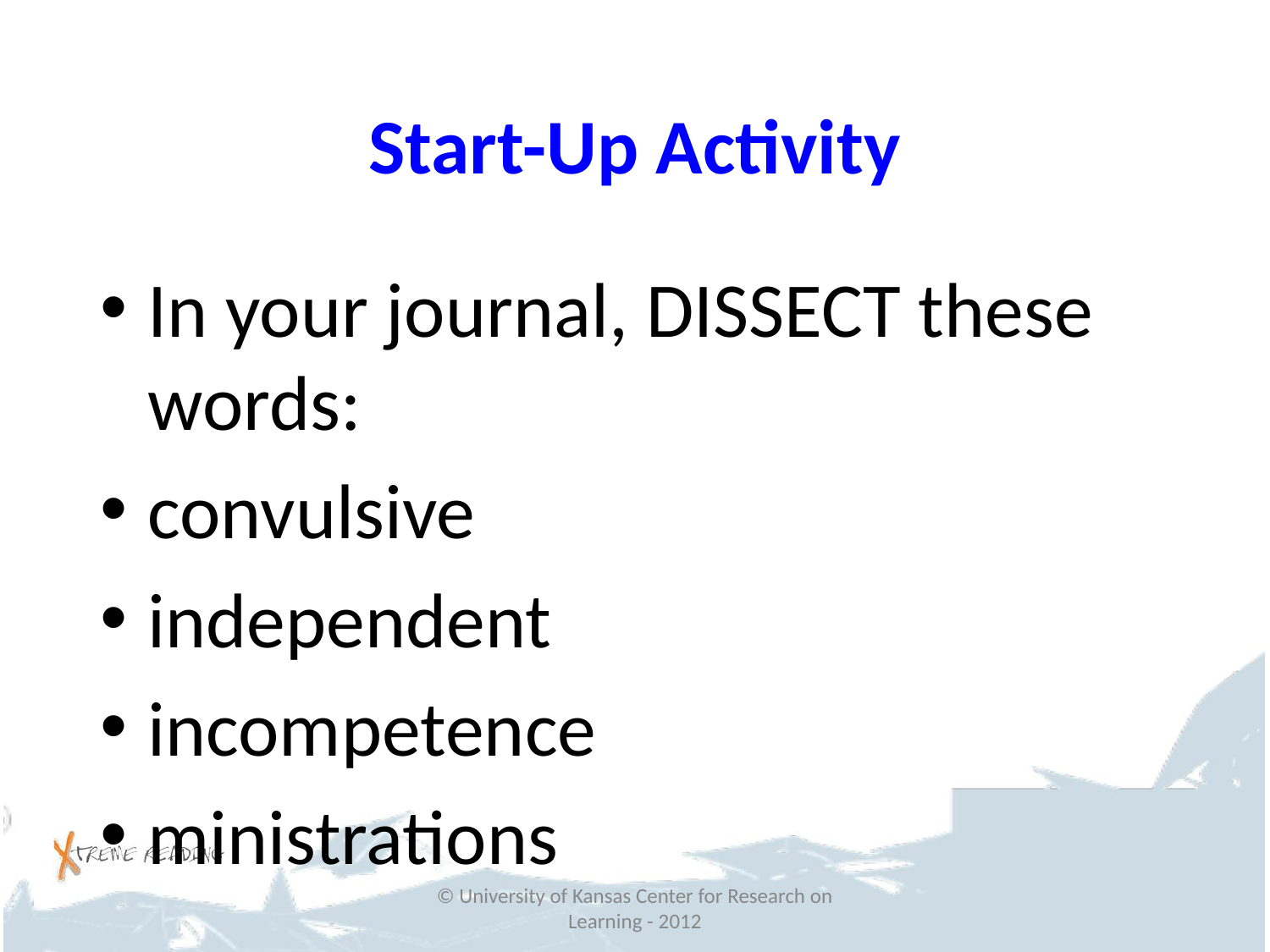

# Start-Up Activity
In your journal, DISSECT these words:
convulsive
independent
incompetence
ministrations
© University of Kansas Center for Research on Learning - 2012